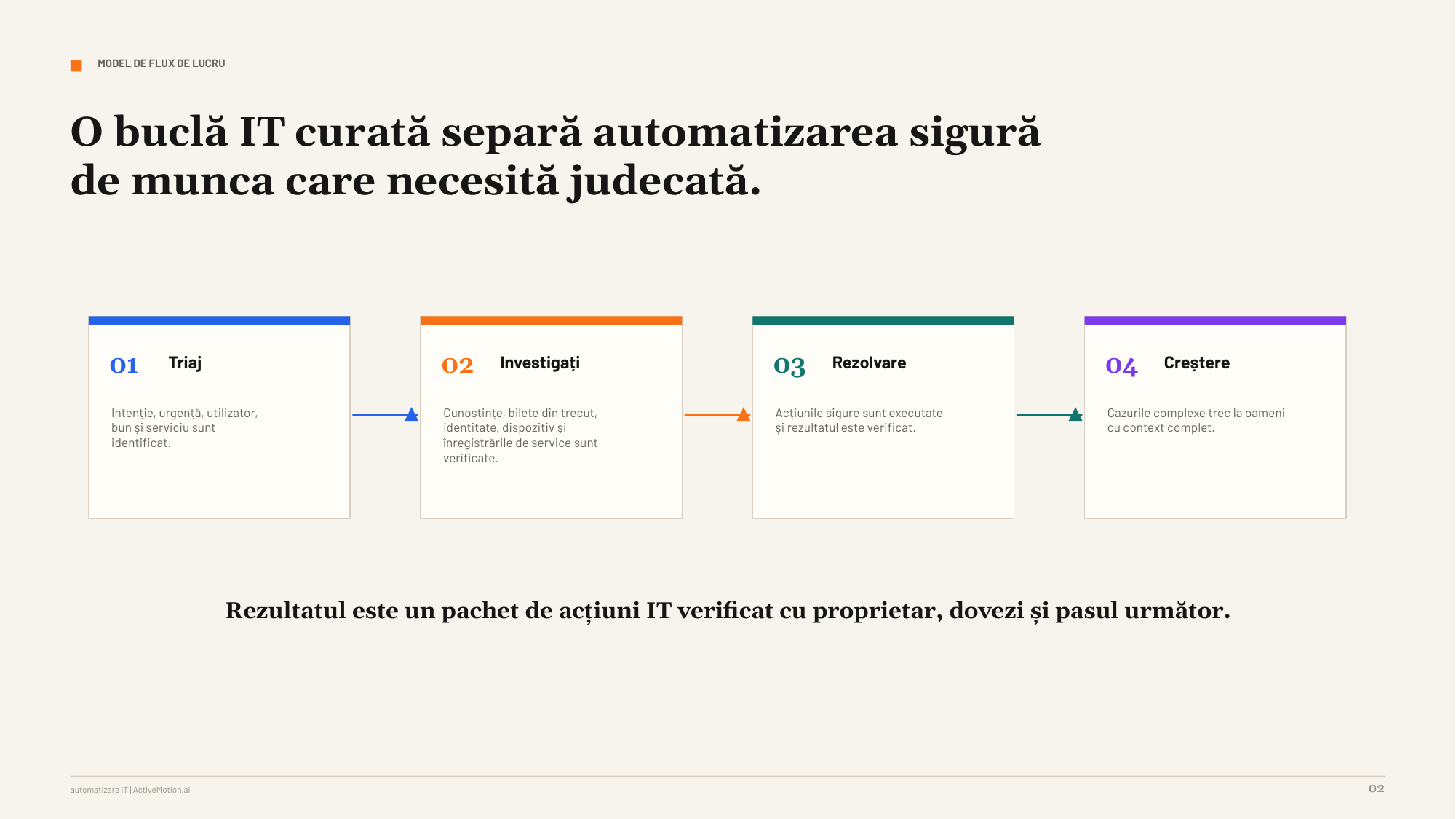

MODEL DE FLUX DE LUCRU

O buclă IT curată separă automatizarea sigură de munca care necesită judecată.

01
02
03
04
Triaj
Investigați
Rezolvare
Creștere
Intenție, urgență, utilizator,
bun și serviciu sunt
identificat.
Cunoștințe, bilete din trecut,
identitate, dispozitiv și
înregistrările de service sunt verificate.
Acțiunile sigure sunt executate
și rezultatul este verificat.
Cazurile complexe trec la oameni
cu context complet.

Rezultatul este un pachet de acțiuni IT verificat cu proprietar, dovezi și pasul următor.

02
automatizare IT | ActiveMotion.ai